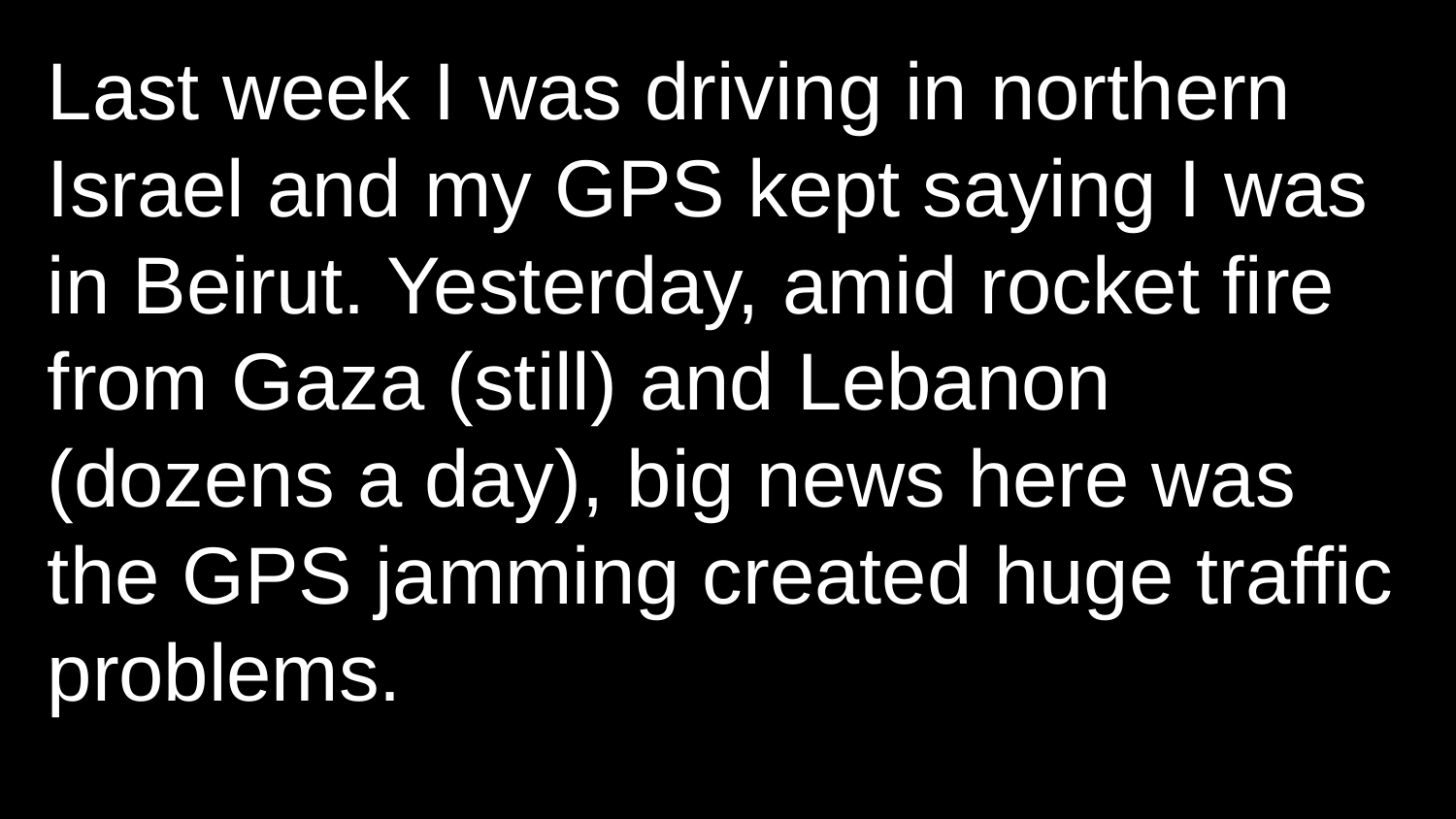

Last week I was driving in northern Israel and my GPS kept saying I was in Beirut. Yesterday, amid rocket fire from Gaza (still) and Lebanon (dozens a day), big news here was the GPS jamming created huge traffic problems.